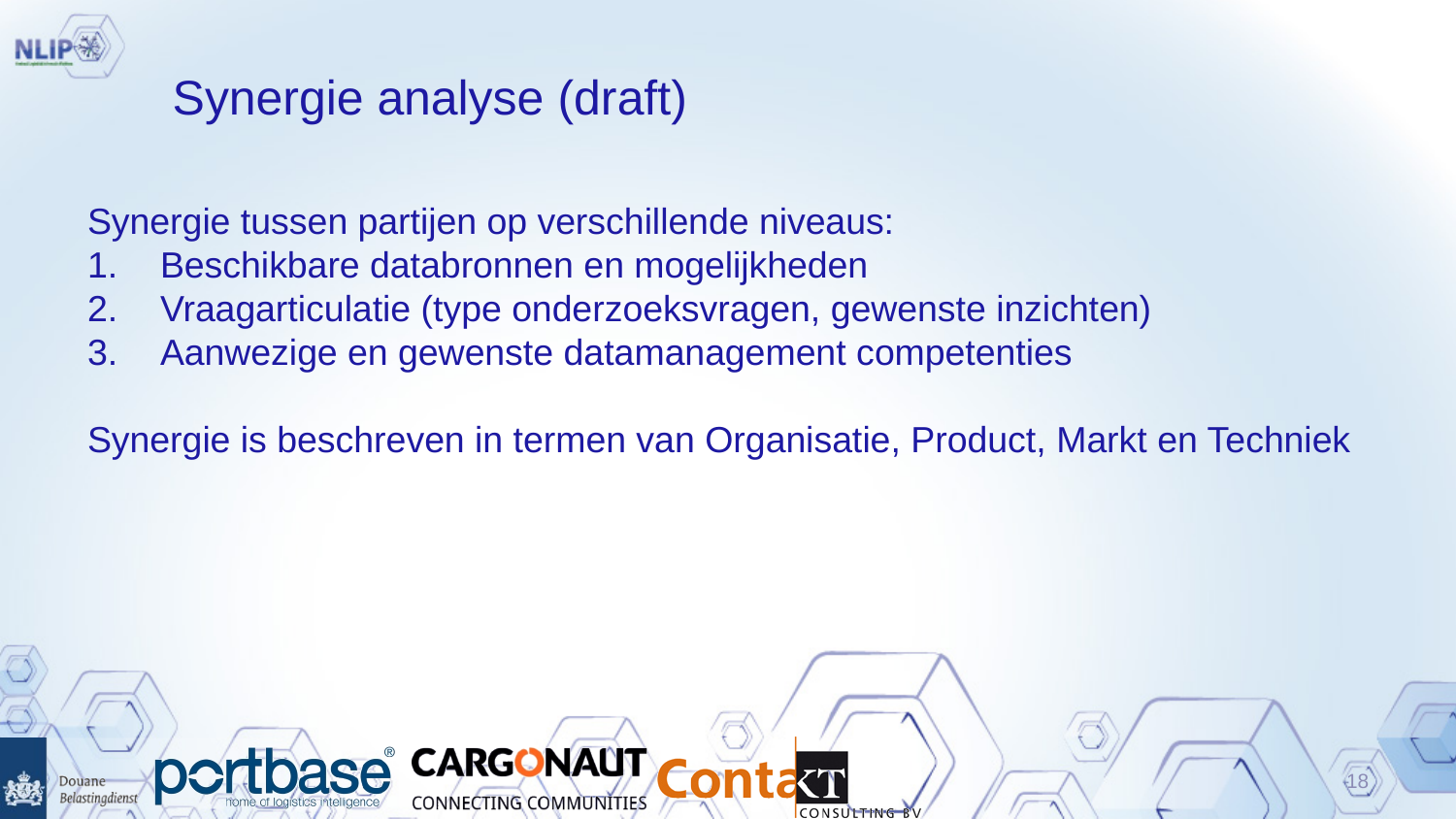

# Synergie analyse (draft)
Synergie tussen partijen op verschillende niveaus:
Beschikbare databronnen en mogelijkheden
Vraagarticulatie (type onderzoeksvragen, gewenste inzichten)
Aanwezige en gewenste datamanagement competenties

Synergie is beschreven in termen van Organisatie, Product, Markt en Techniek

18